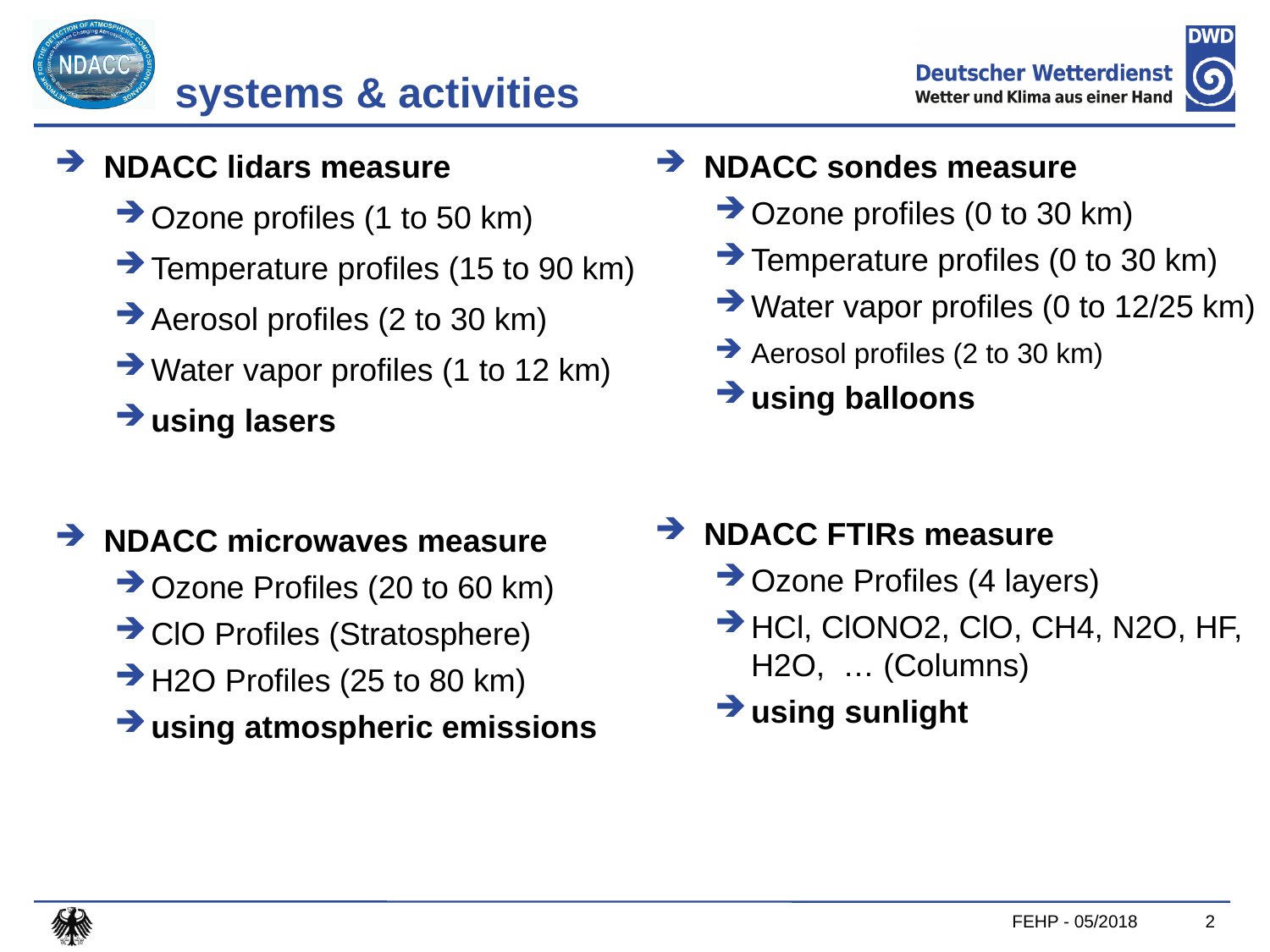

# systems & activities
NDACC lidars measure
Ozone profiles (1 to 50 km)
Temperature profiles (15 to 90 km)
Aerosol profiles (2 to 30 km)
Water vapor profiles (1 to 12 km)
using lasers
NDACC sondes measure
Ozone profiles (0 to 30 km)
Temperature profiles (0 to 30 km)
Water vapor profiles (0 to 12/25 km)
Aerosol profiles (2 to 30 km)
using balloons
NDACC FTIRs measure
Ozone Profiles (4 layers)
HCl, ClONO2, ClO, CH4, N2O, HF, H2O,  … (Columns)
using sunlight
NDACC microwaves measure
Ozone Profiles (20 to 60 km)
ClO Profiles (Stratosphere)
H2O Profiles (25 to 80 km)
using atmospheric emissions
FEHP - 05/2018
2